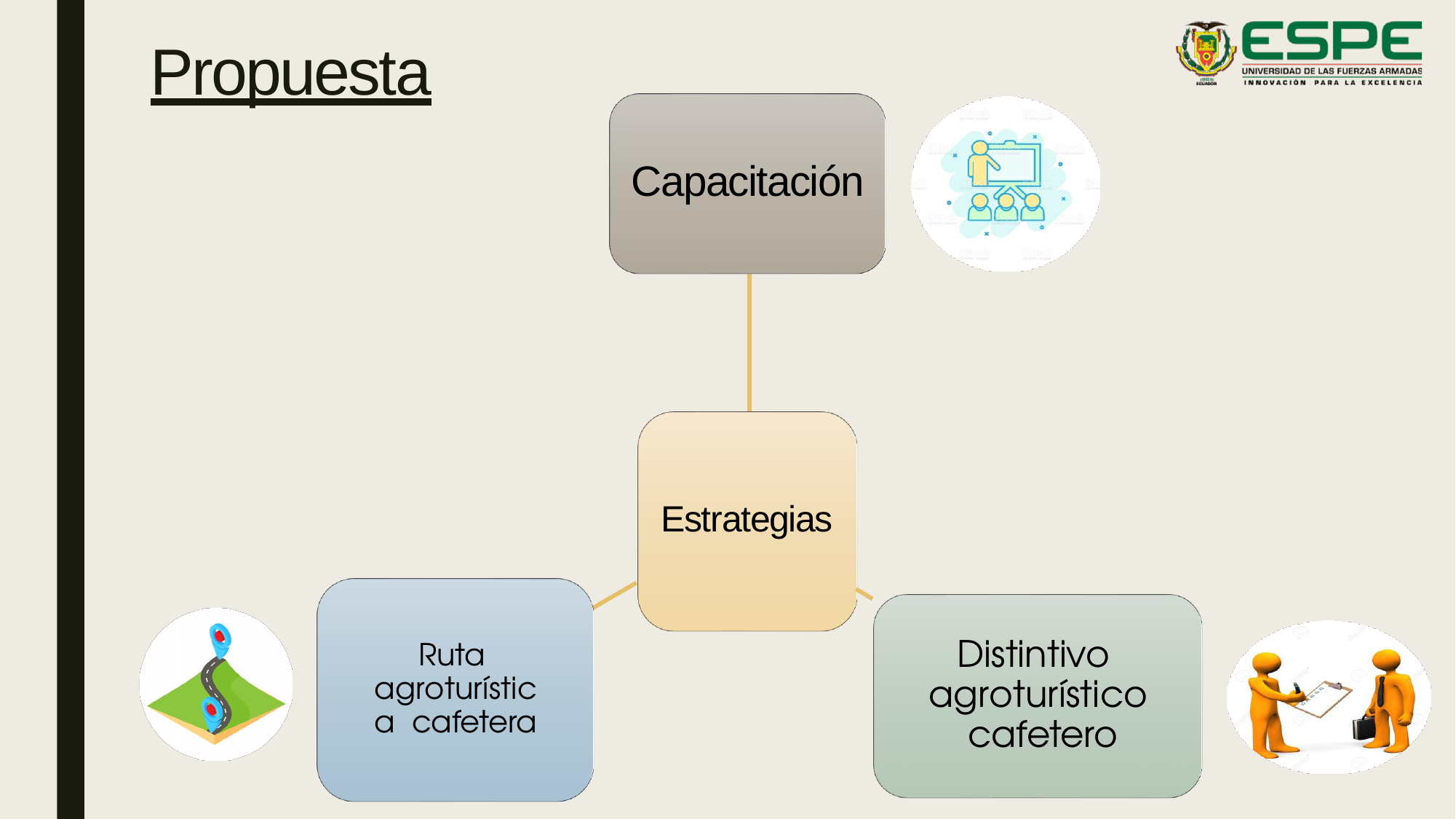

# Propuesta

Capacitación

Estrategias

Distintivo  agroturístico  cafetero
Ruta  agroturística  cafetera